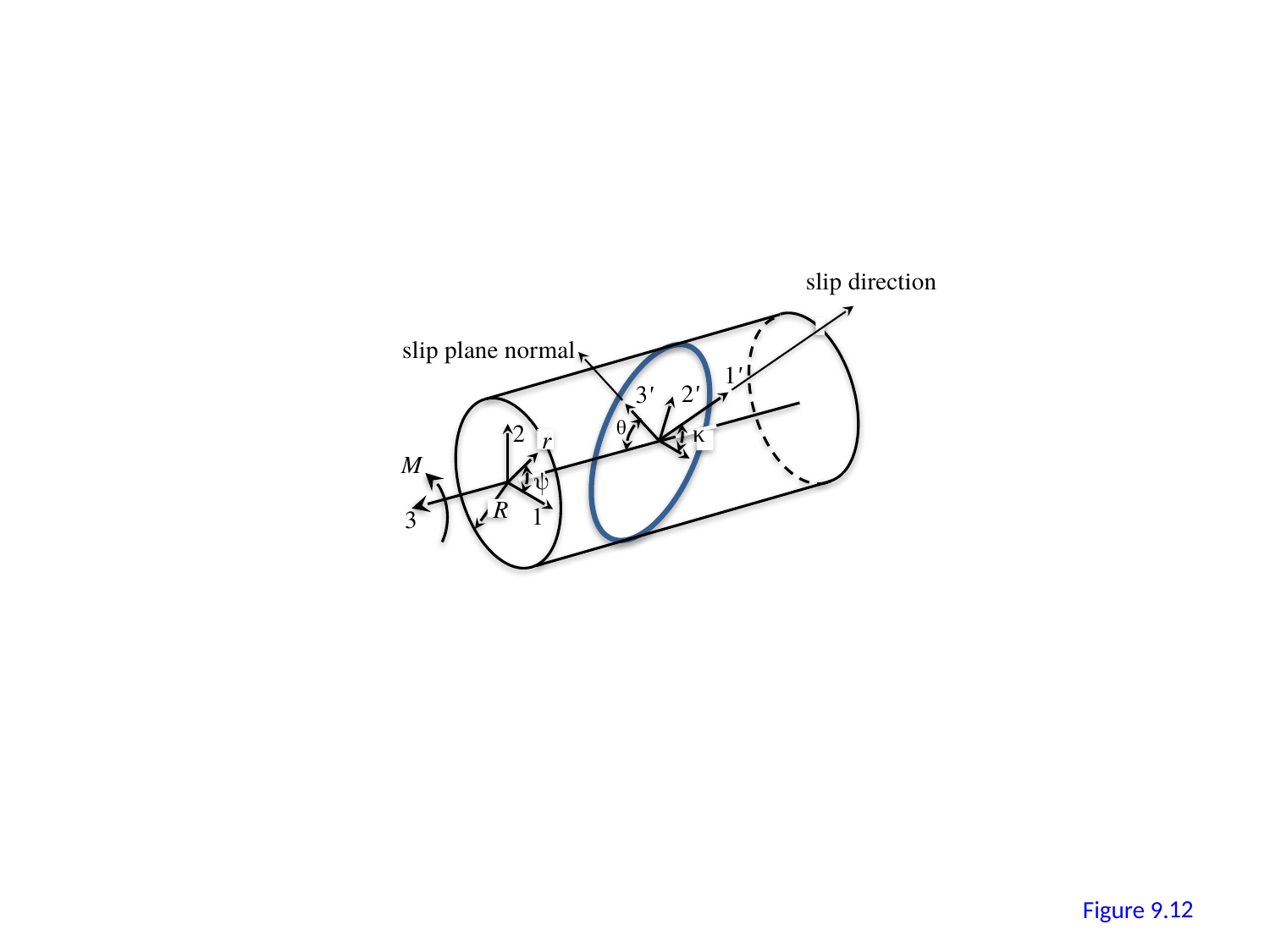

slip direction

slip plane normal

1'
2'
3'

θ

2
κ
r

M
ψ

R
1
3

12